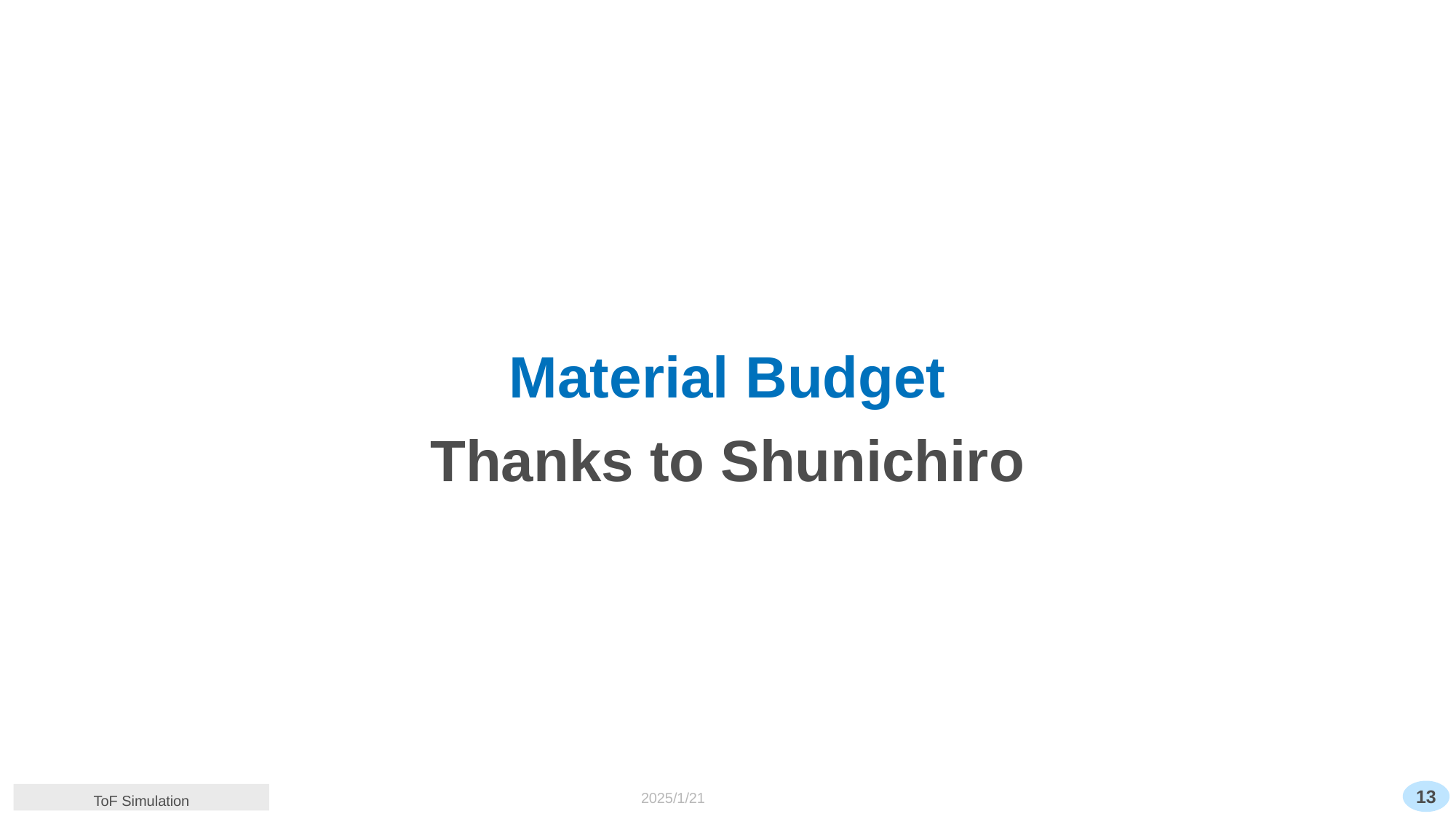

# Material Budget Thanks to Shunichiro
13
2025/1/21
ToF Simulation